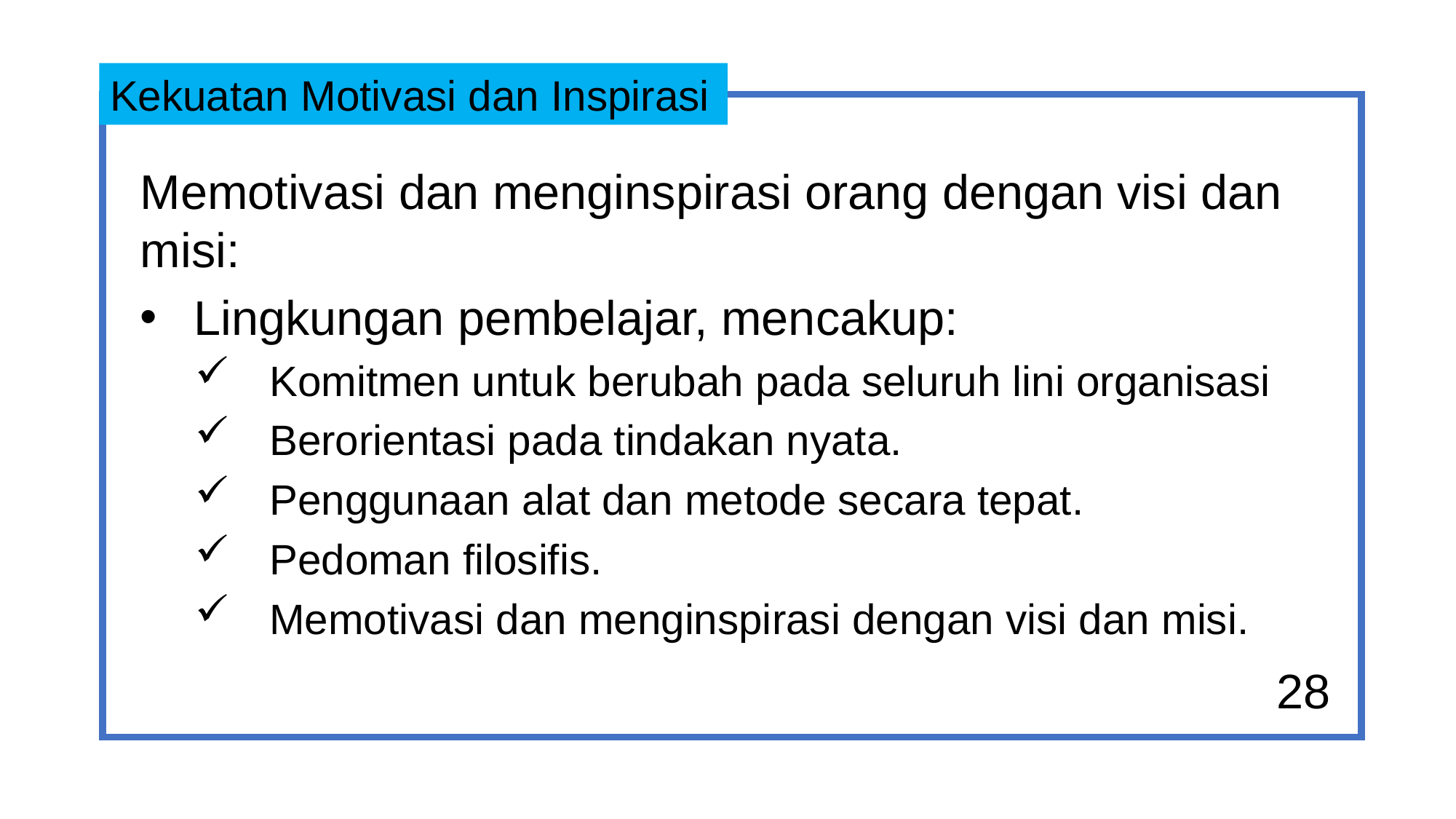

Kekuatan Motivasi dan Inspirasi

Memotivasi dan menginspirasi orang dengan visi dan misi:
Lingkungan pembelajar, mencakup:
Komitmen untuk berubah pada seluruh lini organisasi
Berorientasi pada tindakan nyata.
Penggunaan alat dan metode secara tepat.
Pedoman filosifis.
Memotivasi dan menginspirasi dengan visi dan misi.
28